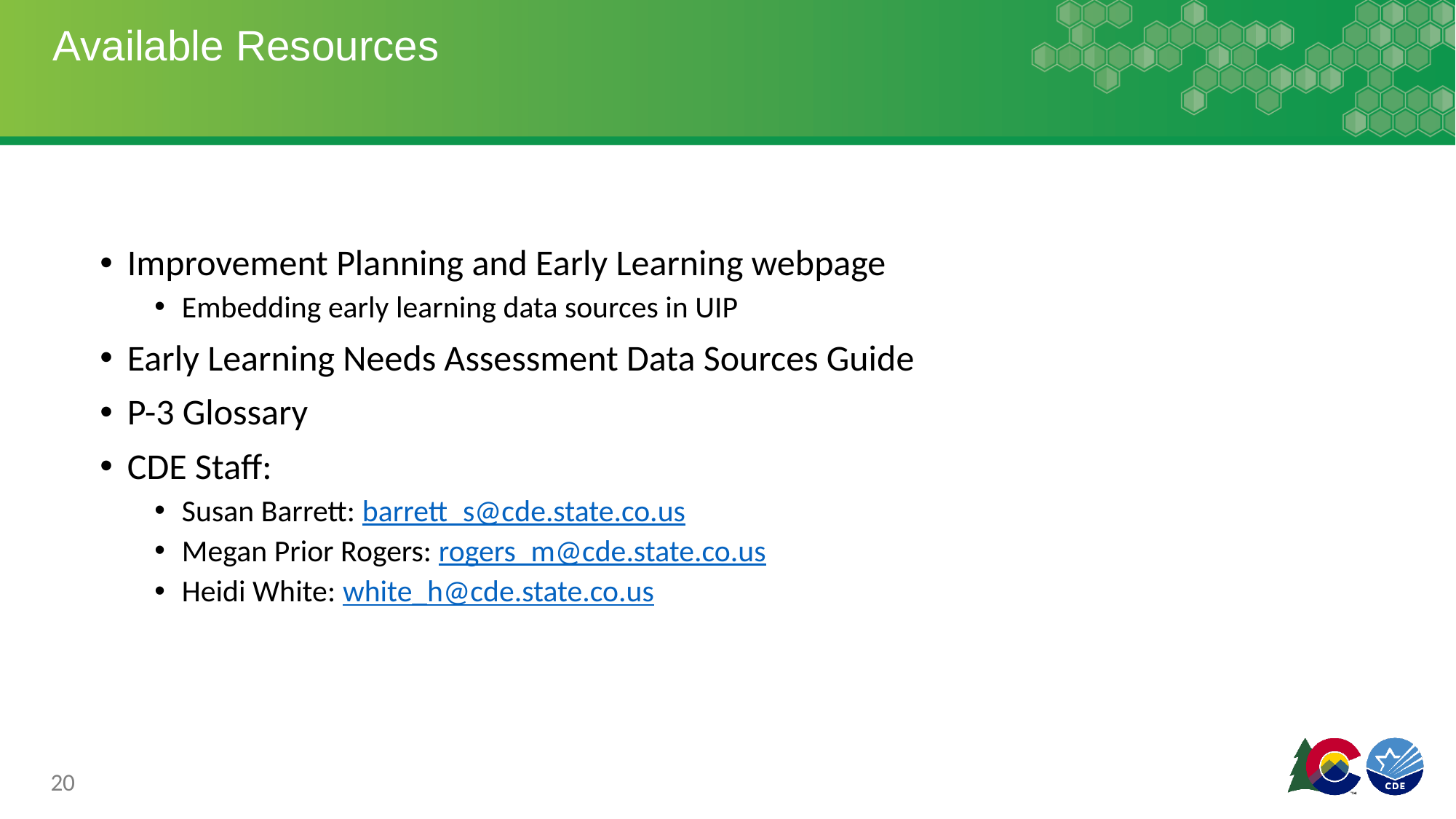

# Available Resources

Improvement Planning and Early Learning webpage
Embedding early learning data sources in UIP
Early Learning Needs Assessment Data Sources Guide
P-3 Glossary
CDE Staff:
Susan Barrett: barrett_s@cde.state.co.us
Megan Prior Rogers: rogers_m@cde.state.co.us
Heidi White: white_h@cde.state.co.us
20